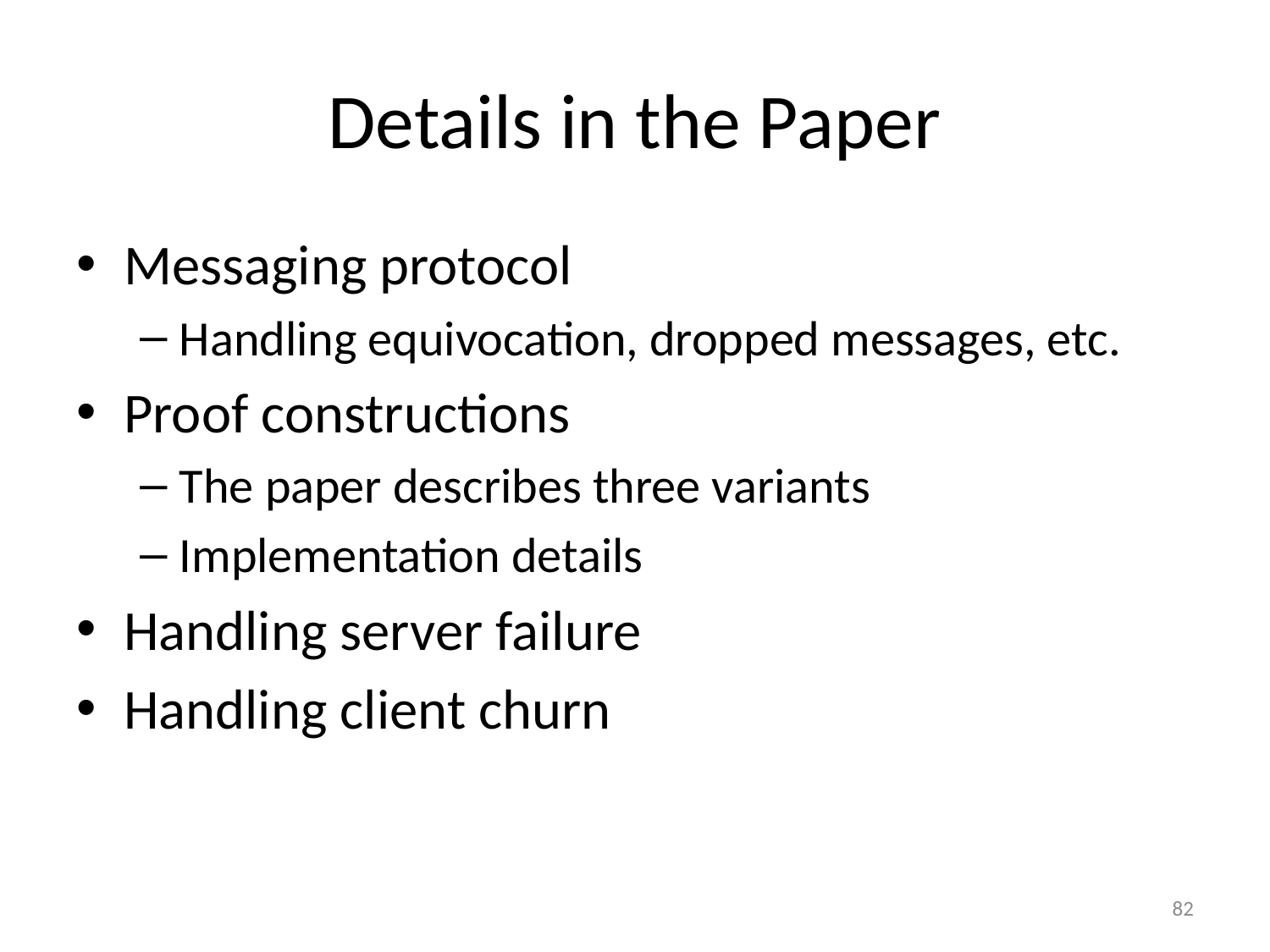

# Details in the Paper
Messaging protocol
Handling equivocation, dropped messages, etc.
Proof constructions
The paper describes three variants
Implementation details
Handling server failure
Handling client churn
82